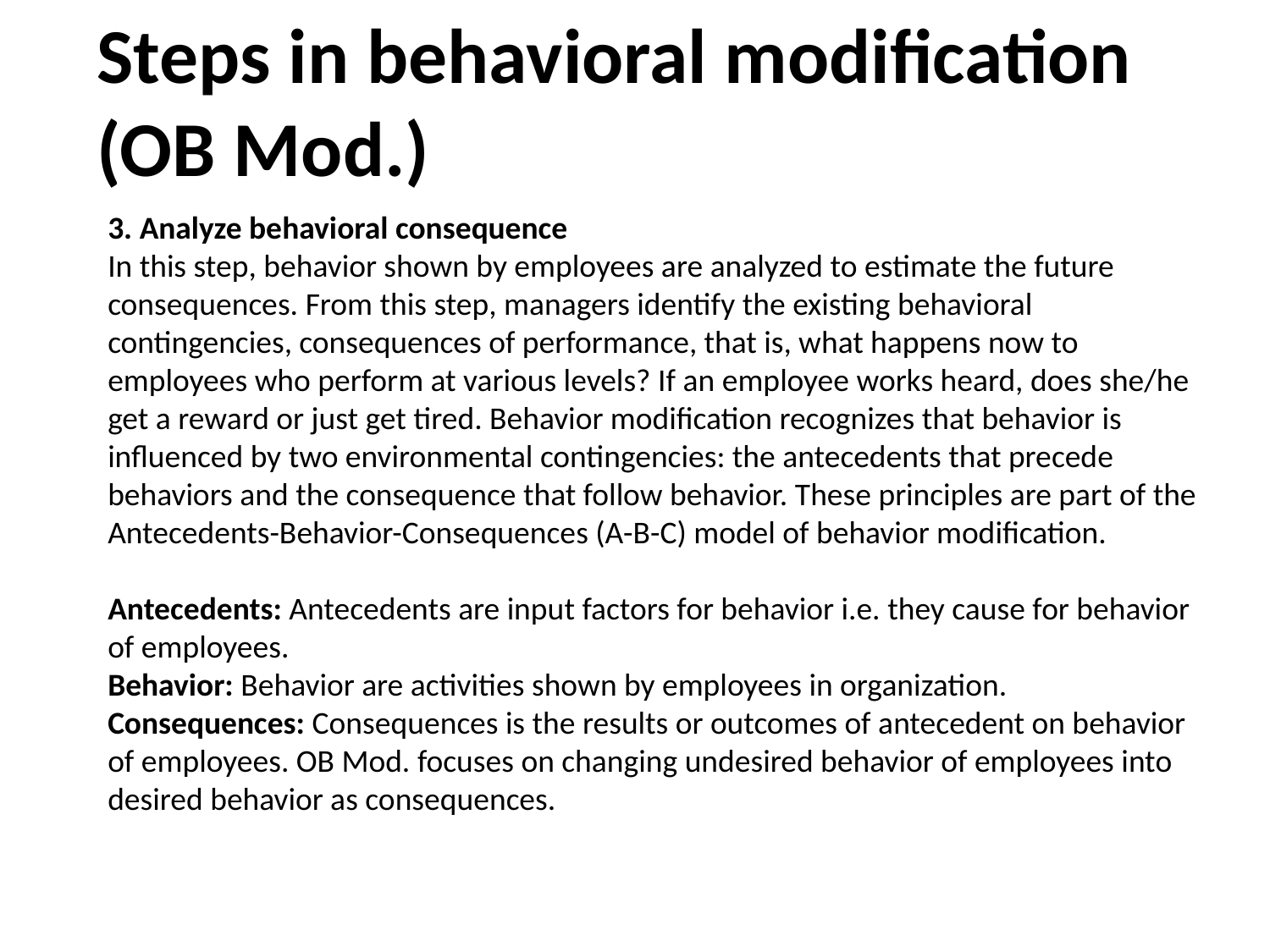

Steps in behavioral modification (OB Mod.)
3. Analyze behavioral consequence
In this step, behavior shown by employees are analyzed to estimate the future consequences. From this step, managers identify the existing behavioral contingencies, consequences of performance, that is, what happens now to employees who perform at various levels? If an employee works heard, does she/he get a reward or just get tired. Behavior modification recognizes that behavior is influenced by two environmental contingencies: the antecedents that precede behaviors and the consequence that follow behavior. These principles are part of the Antecedents-Behavior-Consequences (A-B-C) model of behavior modification.
Antecedents: Antecedents are input factors for behavior i.e. they cause for behavior of employees.
Behavior: Behavior are activities shown by employees in organization.
Consequences: Consequences is the results or outcomes of antecedent on behavior of employees. OB Mod. focuses on changing undesired behavior of employees into desired behavior as consequences.